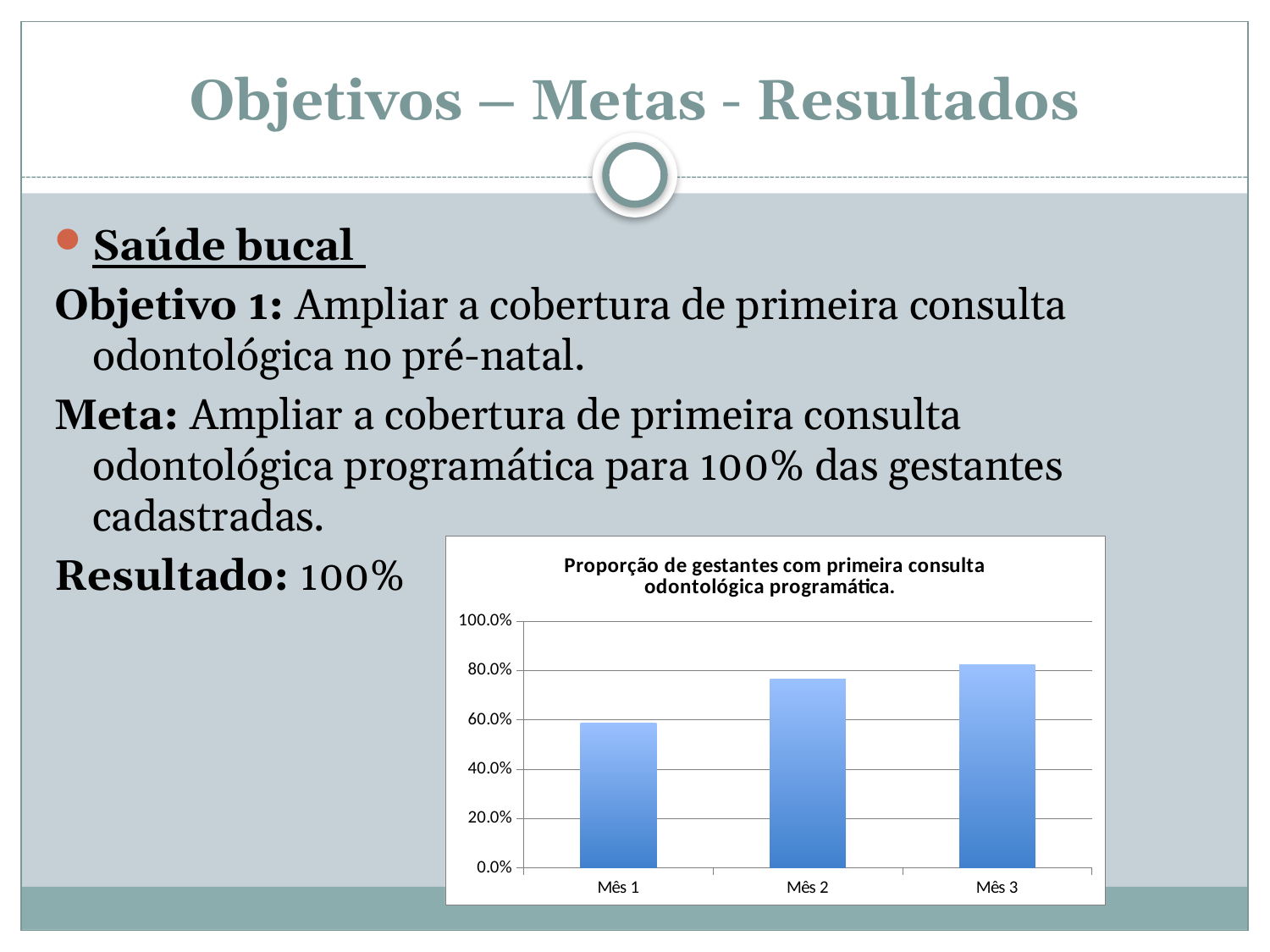

# Objetivos – Metas - Resultados
Saúde bucal
Objetivo 1: Ampliar a cobertura de primeira consulta odontológica no pré-natal.
Meta: Ampliar a cobertura de primeira consulta odontológica programática para 100% das gestantes cadastradas.
Resultado: 100%

### Chart:

| Category | Proporção de gestantes com primeira consulta odontológica programática.   |
|---|---|
| Mês 1 | 0.588235294117647 |
| Mês 2 | 0.7647058823529412 |
| Mês 3 | 0.8235294117647058 |